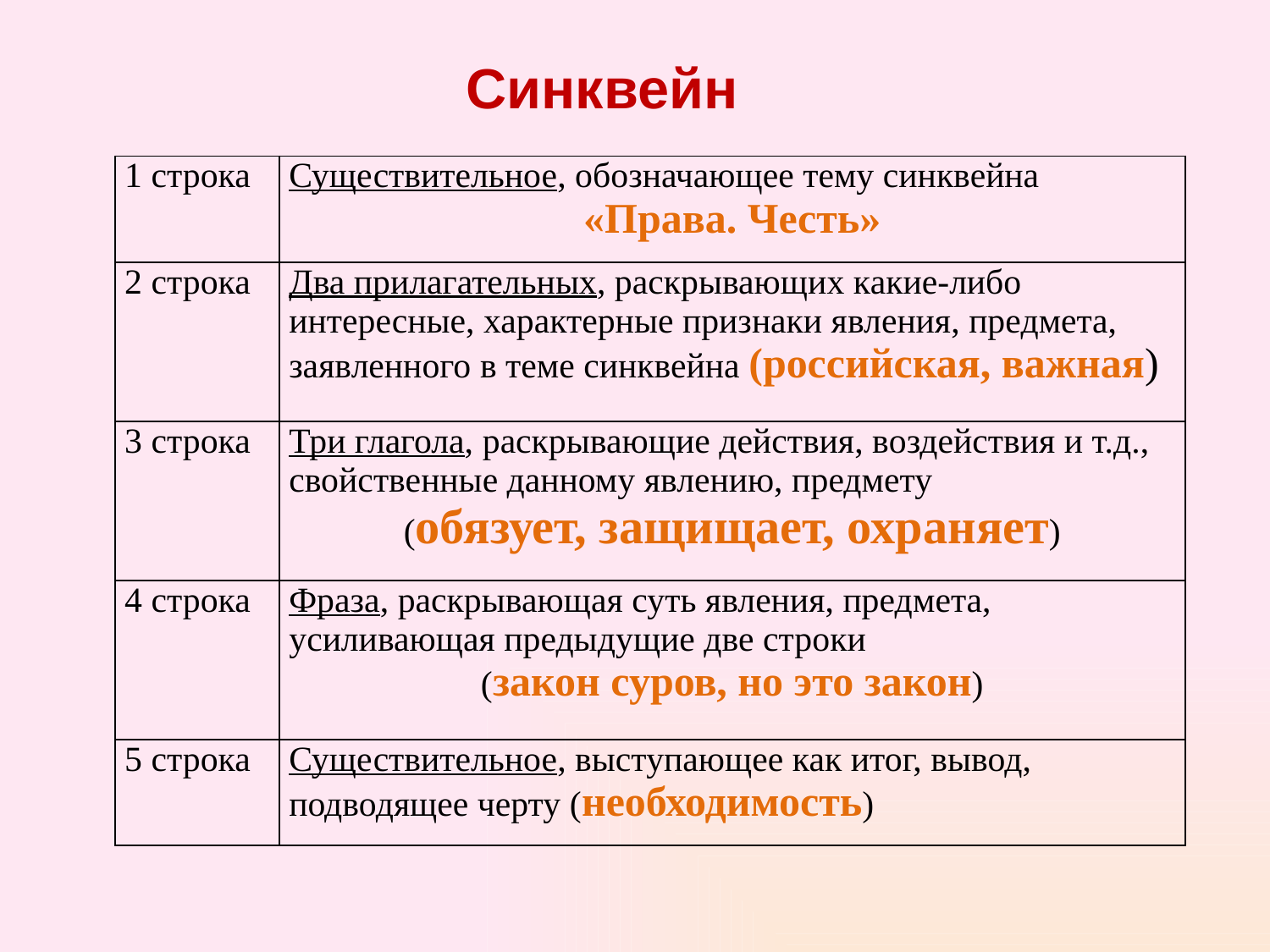

Синквейн
| 1 строка | Существительное, обозначающее тему синквейна «Права. Честь» |
| --- | --- |
| 2 строка | Два прилагательных, раскрывающих какие-либо интересные, характерные признаки явления, предмета, заявленного в теме синквейна (российская, важная) |
| 3 строка | Три глагола, раскрывающие действия, воздействия и т.д., свойственные данному явлению, предмету (обязует, защищает, охраняет) |
| 4 строка | Фраза, раскрывающая суть явления, предмета, усиливающая предыдущие две строки (закон суров, но это закон) |
| 5 строка | Существительное, выступающее как итог, вывод, подводящее черту (необходимость) |